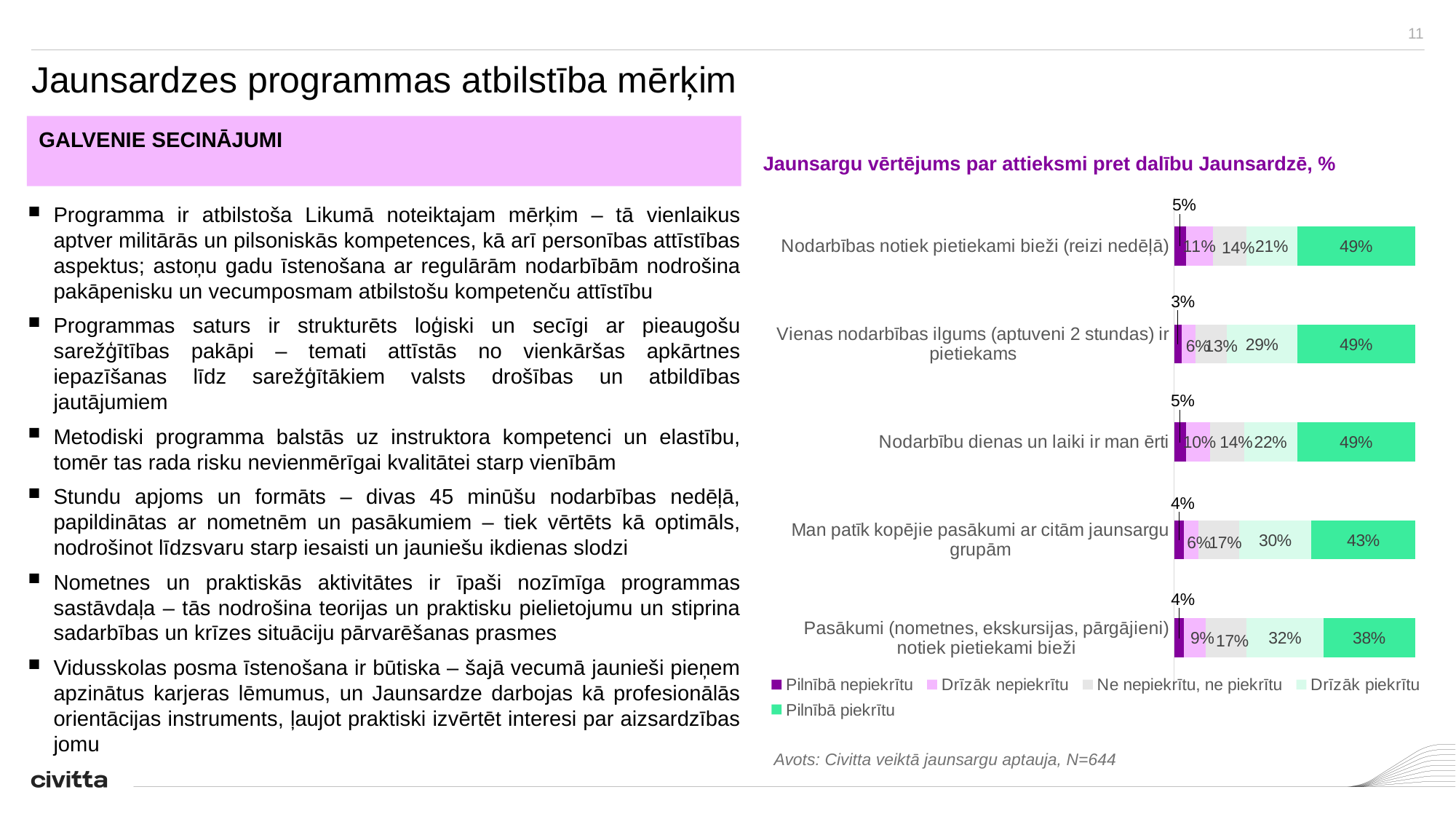

# Jaunsardzes programmas atbilstība mērķim
  GALVENIE SECINĀJUMI

Jaunsargu vērtējums par attieksmi pret dalību Jaunsardzē, %

### Chart

| Category | Pilnībā nepiekrītu | Drīzāk nepiekrītu | Ne nepiekrītu, ne piekrītu | Drīzāk piekrītu | Pilnībā piekrītu |
|---|---|---|---|---|---|
| Pasākumi (nometnes, ekskursijas, pārgājieni) notiek pietiekami bieži | 0.04 | 0.09 | 0.17 | 0.32 | 0.38 |
| Man patīk kopējie pasākumi ar citām jaunsargu grupām | 0.04 | 0.06 | 0.17 | 0.3 | 0.43 |
| Nodarbību dienas un laiki ir man ērti | 0.05 | 0.1 | 0.14 | 0.22 | 0.49 |
| Vienas nodarbības ilgums (aptuveni 2 stundas) ir pietiekams | 0.03 | 0.06 | 0.13 | 0.29 | 0.49 |
| Nodarbības notiek pietiekami bieži (reizi nedēļā) | 0.05 | 0.11 | 0.14 | 0.21 | 0.49 |
Programma ir atbilstoša Likumā noteiktajam mērķim – tā vienlaikus aptver militārās un pilsoniskās kompetences, kā arī personības attīstības aspektus; astoņu gadu īstenošana ar regulārām nodarbībām nodrošina pakāpenisku un vecumposmam atbilstošu kompetenču attīstību
Programmas saturs ir strukturēts loģiski un secīgi ar pieaugošu sarežģītības pakāpi – temati attīstās no vienkāršas apkārtnes iepazīšanas līdz sarežģītākiem valsts drošības un atbildības jautājumiem
Metodiski programma balstās uz instruktora kompetenci un elastību, tomēr tas rada risku nevienmērīgai kvalitātei starp vienībām
Stundu apjoms un formāts – divas 45 minūšu nodarbības nedēļā, papildinātas ar nometnēm un pasākumiem – tiek vērtēts kā optimāls, nodrošinot līdzsvaru starp iesaisti un jauniešu ikdienas slodzi
Nometnes un praktiskās aktivitātes ir īpaši nozīmīga programmas sastāvdaļa – tās nodrošina teorijas un praktisku pielietojumu un stiprina sadarbības un krīzes situāciju pārvarēšanas prasmes
Vidusskolas posma īstenošana ir būtiska – šajā vecumā jaunieši pieņem apzinātus karjeras lēmumus, un Jaunsardze darbojas kā profesionālās orientācijas instruments, ļaujot praktiski izvērtēt interesi par aizsardzības jomu

Avots: Civitta veiktā jaunsargu aptauja, N=644
Avots: Civitta veiktā jaunsargu aptauja, N=644